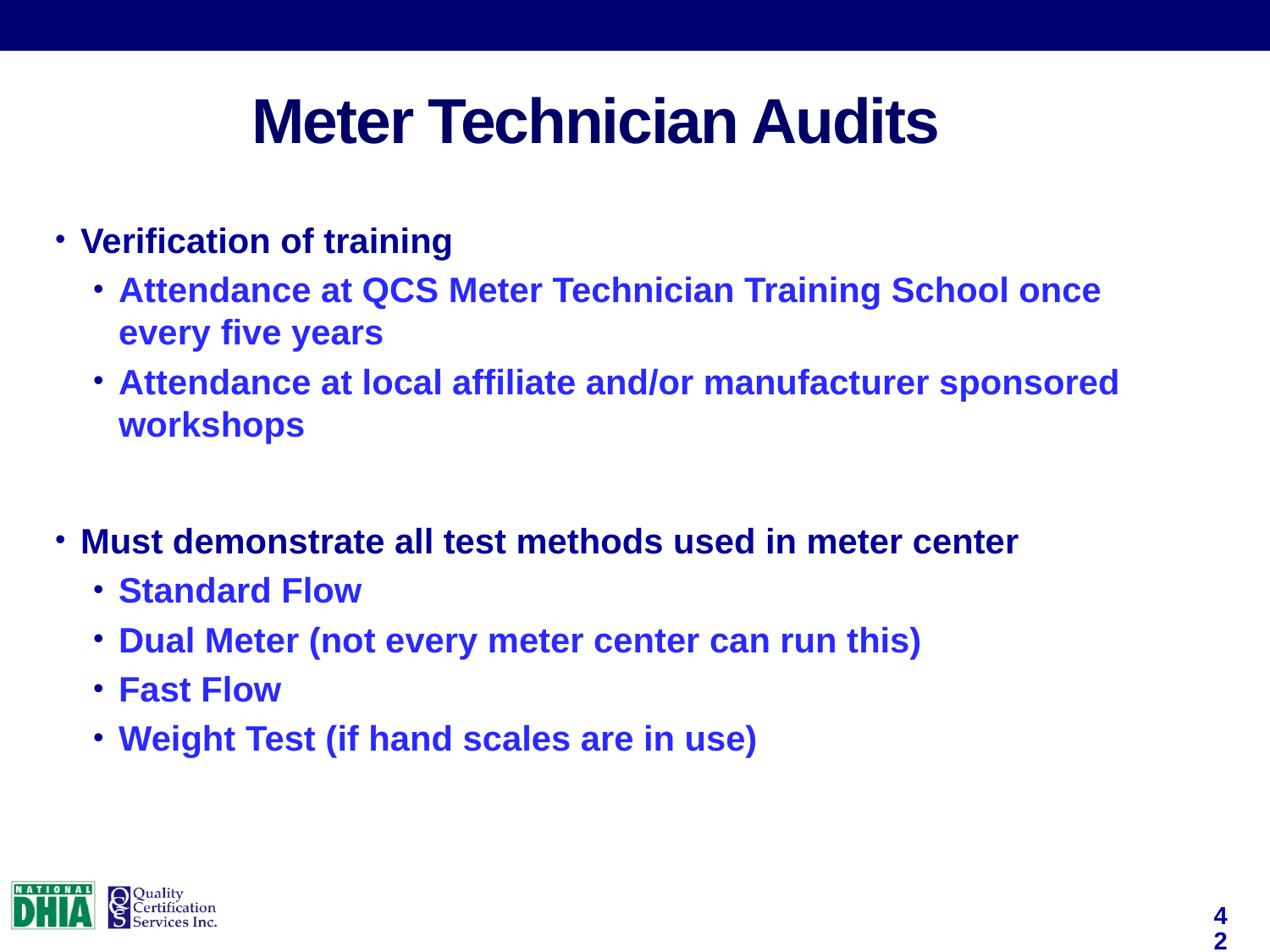

Meter Technician Audits
Verification of training
Attendance at QCS Meter Technician Training School once every five years
Attendance at local affiliate and/or manufacturer sponsored workshops

Must demonstrate all test methods used in meter center
Standard Flow
Dual Meter (not every meter center can run this)
Fast Flow
Weight Test (if hand scales are in use)
42